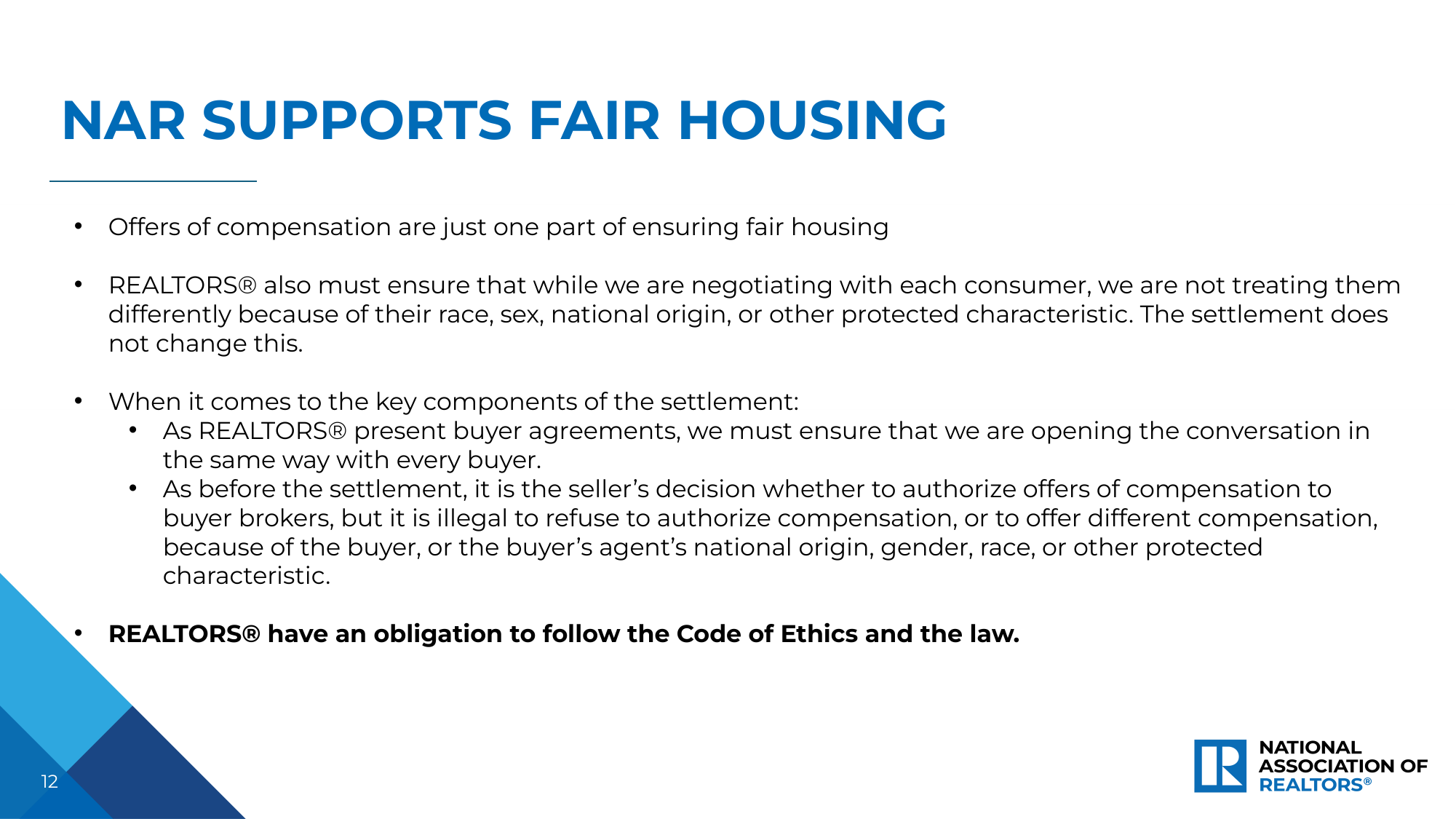

NAR SUPPORTS FAIR HOUSING
Offers of compensation are just one part of ensuring fair housing

REALTORS® also must ensure that while we are negotiating with each consumer, we are not treating them differently because of their race, sex, national origin, or other protected characteristic. The settlement does not change this.

When it comes to the key components of the settlement:
As REALTORS® present buyer agreements, we must ensure that we are opening the conversation in the same way with every buyer.
As before the settlement, it is the seller’s decision whether to authorize offers of compensation to buyer brokers, but it is illegal to refuse to authorize compensation, or to offer different compensation, because of the buyer, or the buyer’s agent’s national origin, gender, race, or other protected characteristic.

REALTORS® have an obligation to follow the Code of Ethics and the law.